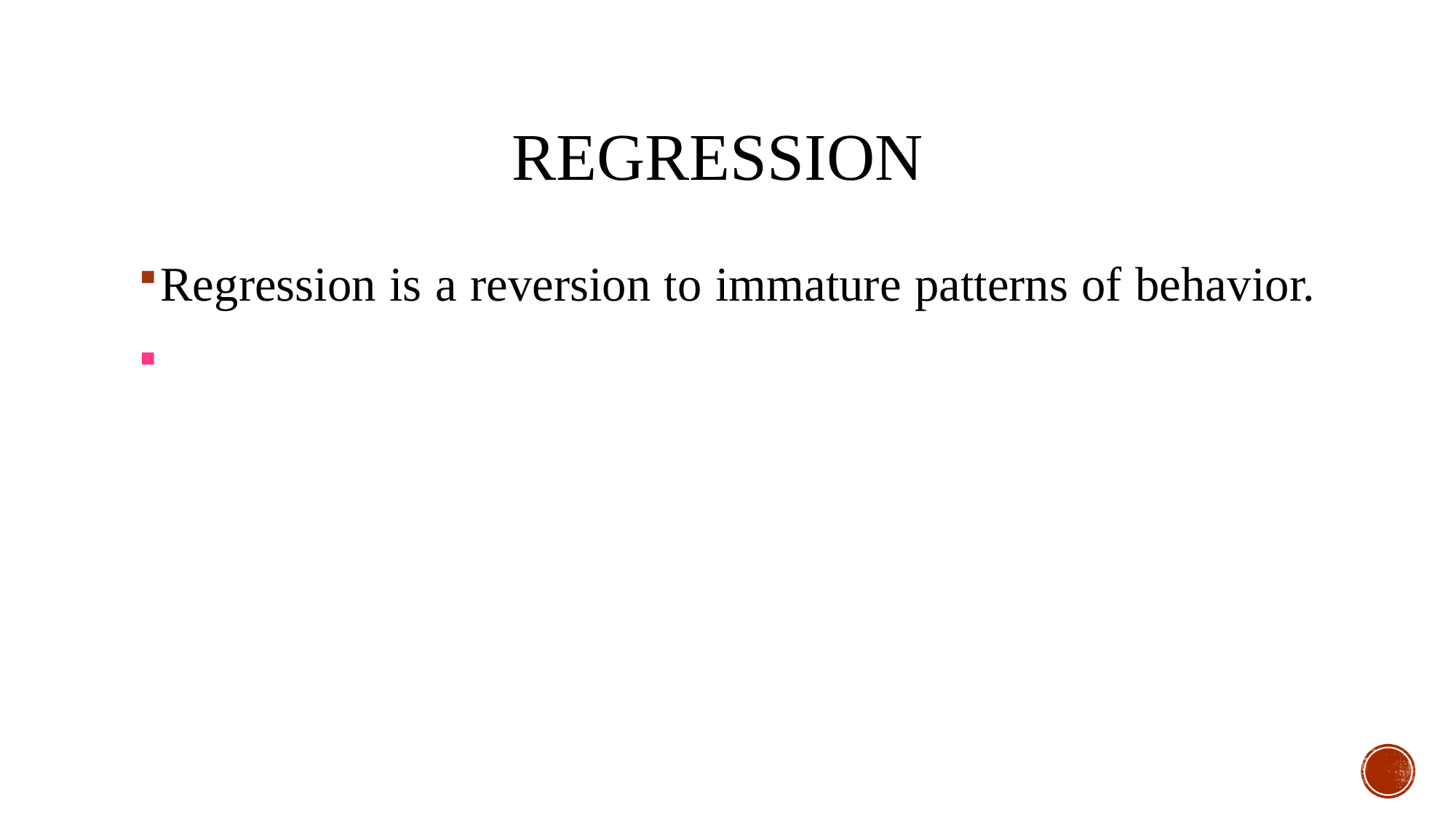

# Regression
Regression is a reversion to immature patterns of behavior.
	When anxious about their selfworth, some adults respond with childish boasting and bragging.